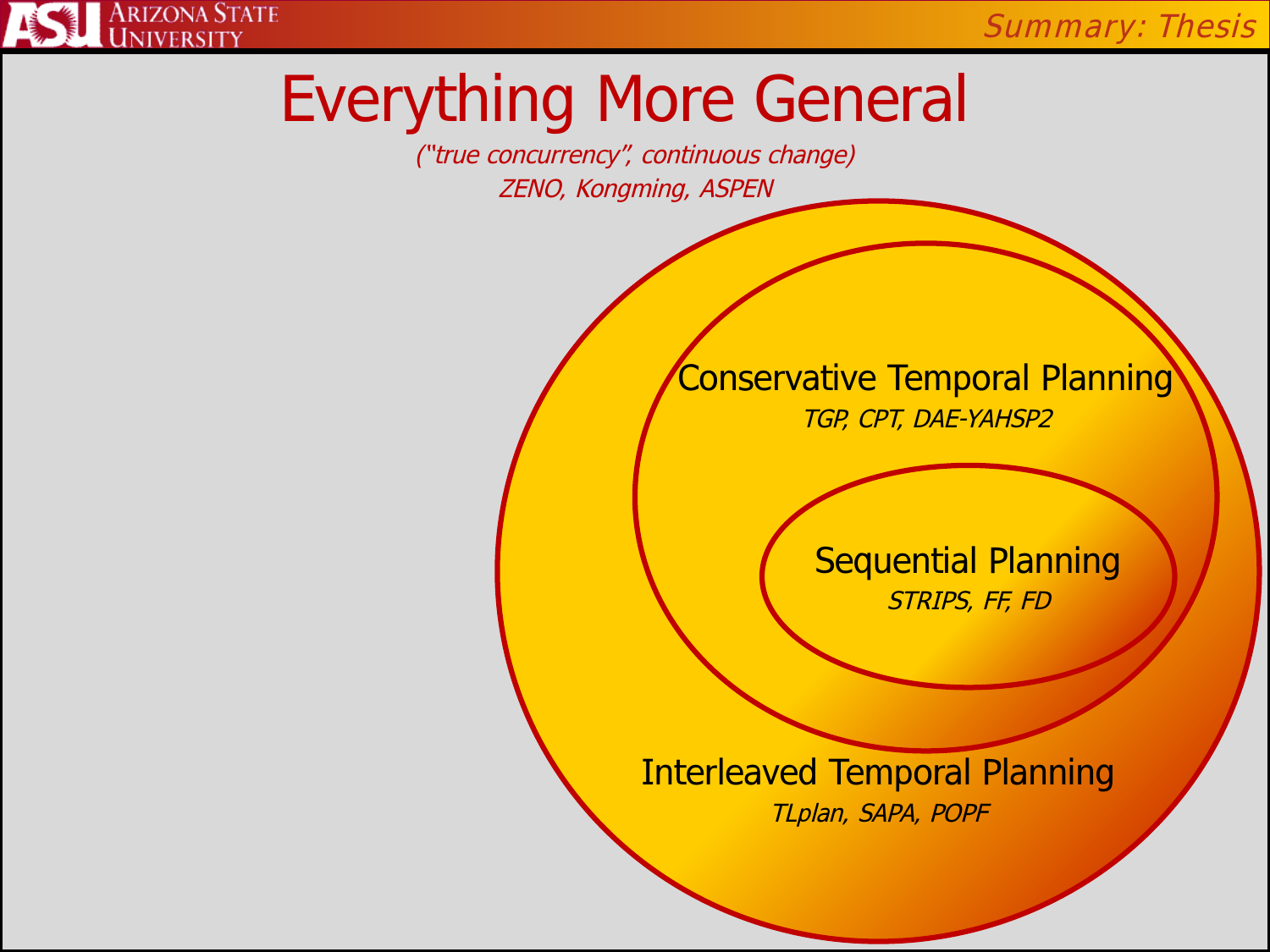

Summary: Thesis
Everything More General
(“true concurrency”, continuous change)
ZENO, Kongming, ASPEN
Interleaved Temporal Planning
TLplan, SAPA, POPF
Conservative Temporal Planning
TGP, CPT, DAE-YAHSP2
Sequential Planning
STRIPS, FF, FD